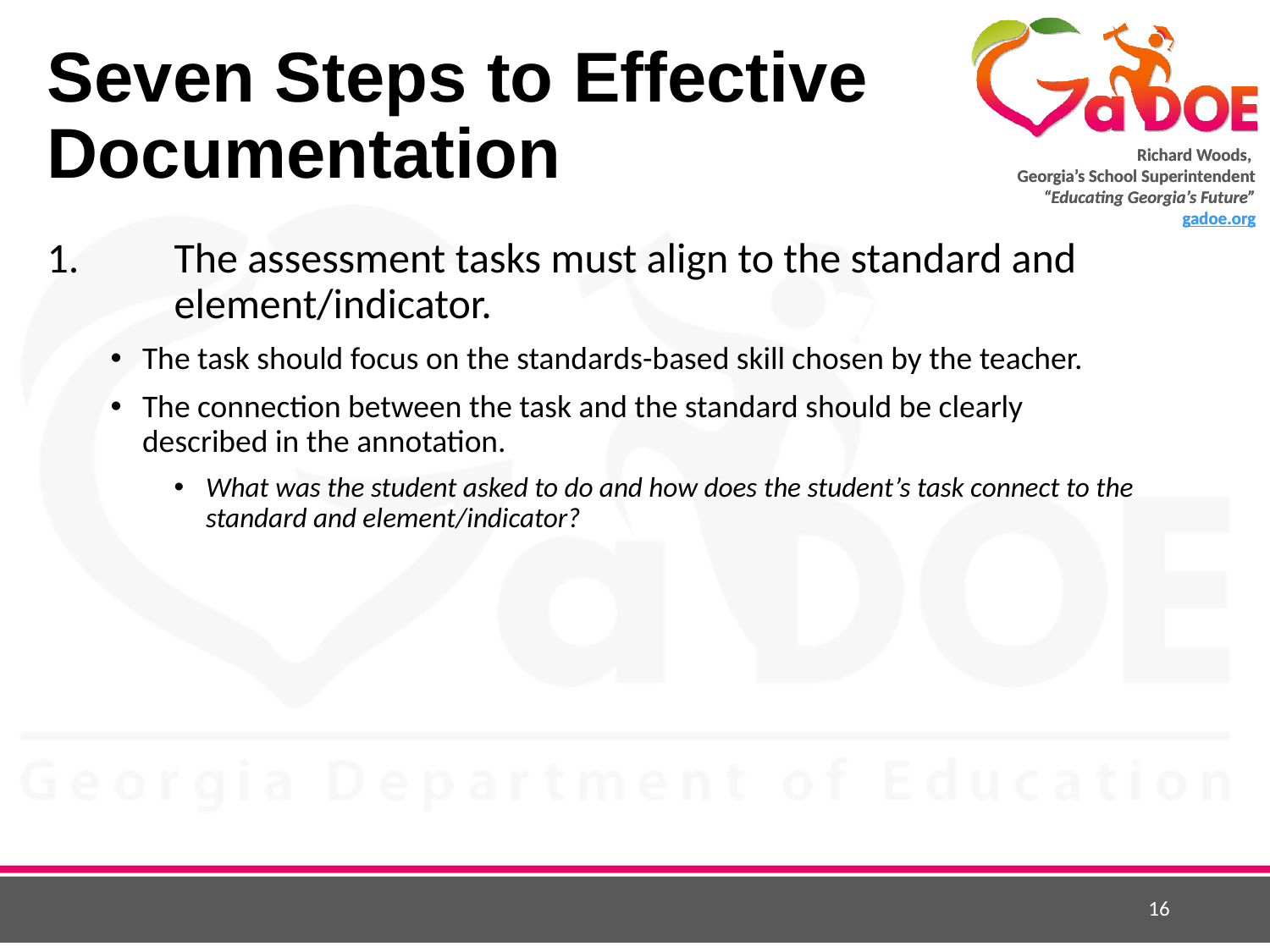

# Seven Steps to Effective Documentation
1.  	The assessment tasks must align to the standard and   	element/indicator.
The task should focus on the standards-based skill chosen by the teacher.
The connection between the task and the standard should be clearly described in the annotation.
What was the student asked to do and how does the student’s task connect to the standard and element/indicator?

16